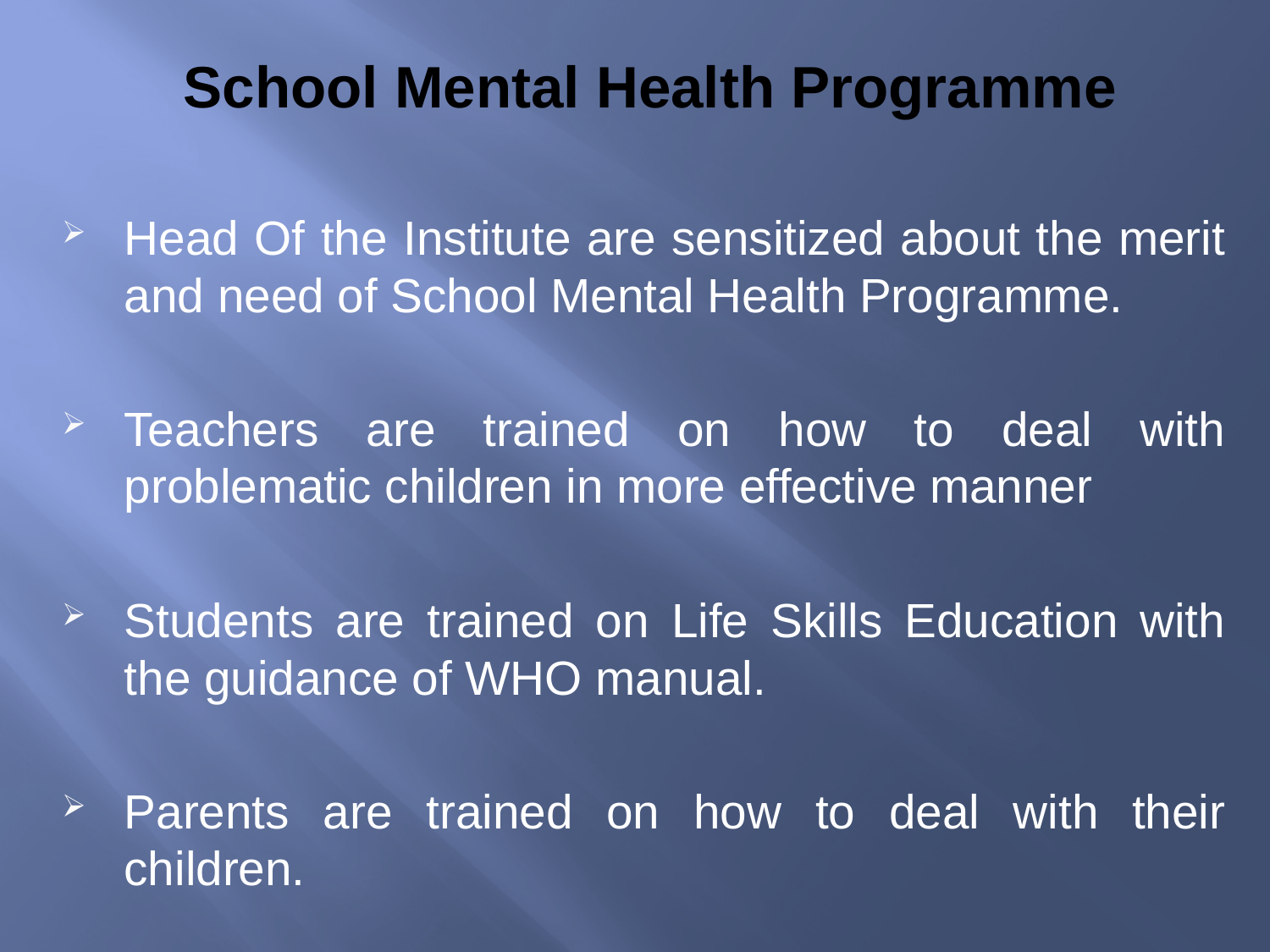

# School Mental Health Programme
Head Of the Institute are sensitized about the merit and need of School Mental Health Programme.

Teachers are trained on how to deal with problematic children in more effective manner

Students are trained on Life Skills Education with the guidance of WHO manual.

Parents are trained on how to deal with their children.